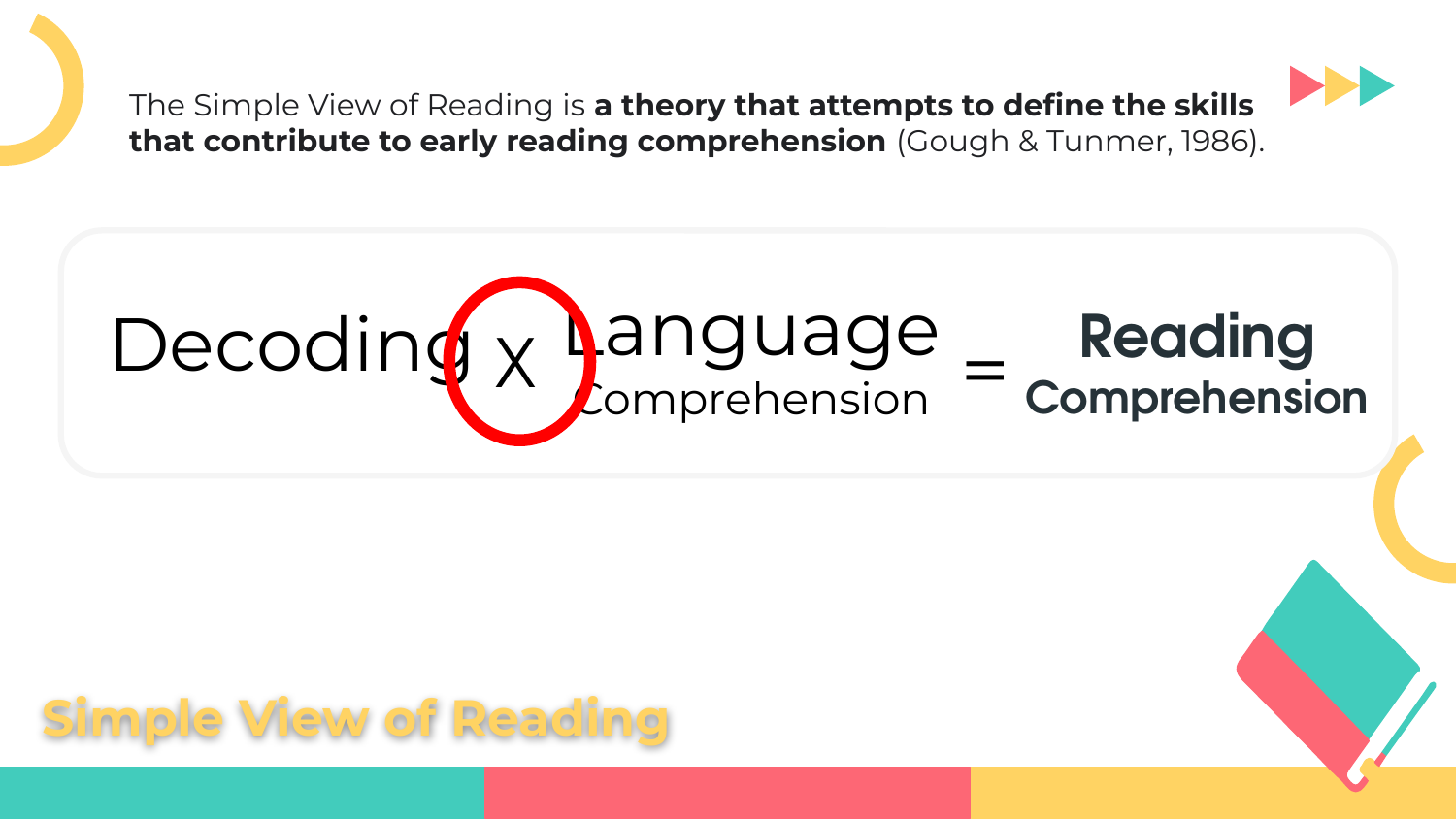

# The Simple View of Reading is a theory that attempts to define the skills that contribute to early reading comprehension (Gough & Tunmer, 1986).

Language
 Comprehension
Decoding

Reading Comprehension
X
=

Simple View of Reading